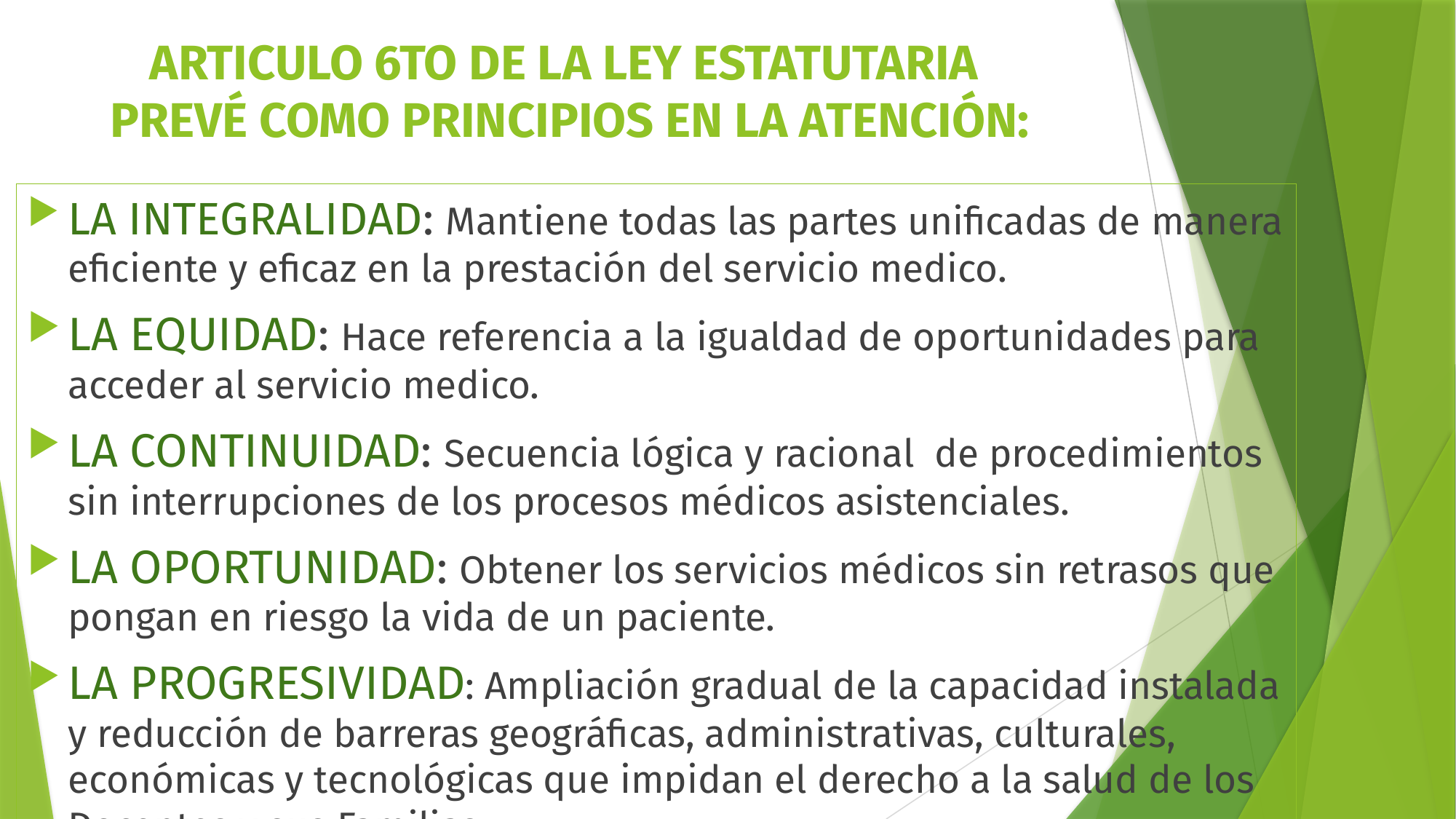

# ARTICULO 6TO DE LA LEY ESTATUTARIA PREVÉ COMO PRINCIPIOS EN LA ATENCIÓN:
LA INTEGRALIDAD: Mantiene todas las partes unificadas de manera eficiente y eficaz en la prestación del servicio medico.
LA EQUIDAD: Hace referencia a la igualdad de oportunidades para acceder al servicio medico.
LA CONTINUIDAD: Secuencia lógica y racional  de procedimientos sin interrupciones de los procesos médicos asistenciales.
LA OPORTUNIDAD: Obtener los servicios médicos sin retrasos que pongan en riesgo la vida de un paciente.
LA PROGRESIVIDAD: Ampliación gradual de la capacidad instalada y reducción de barreras geográficas, administrativas, culturales, económicas y tecnológicas que impidan el derecho a la salud de los Docentes y sus Familias.